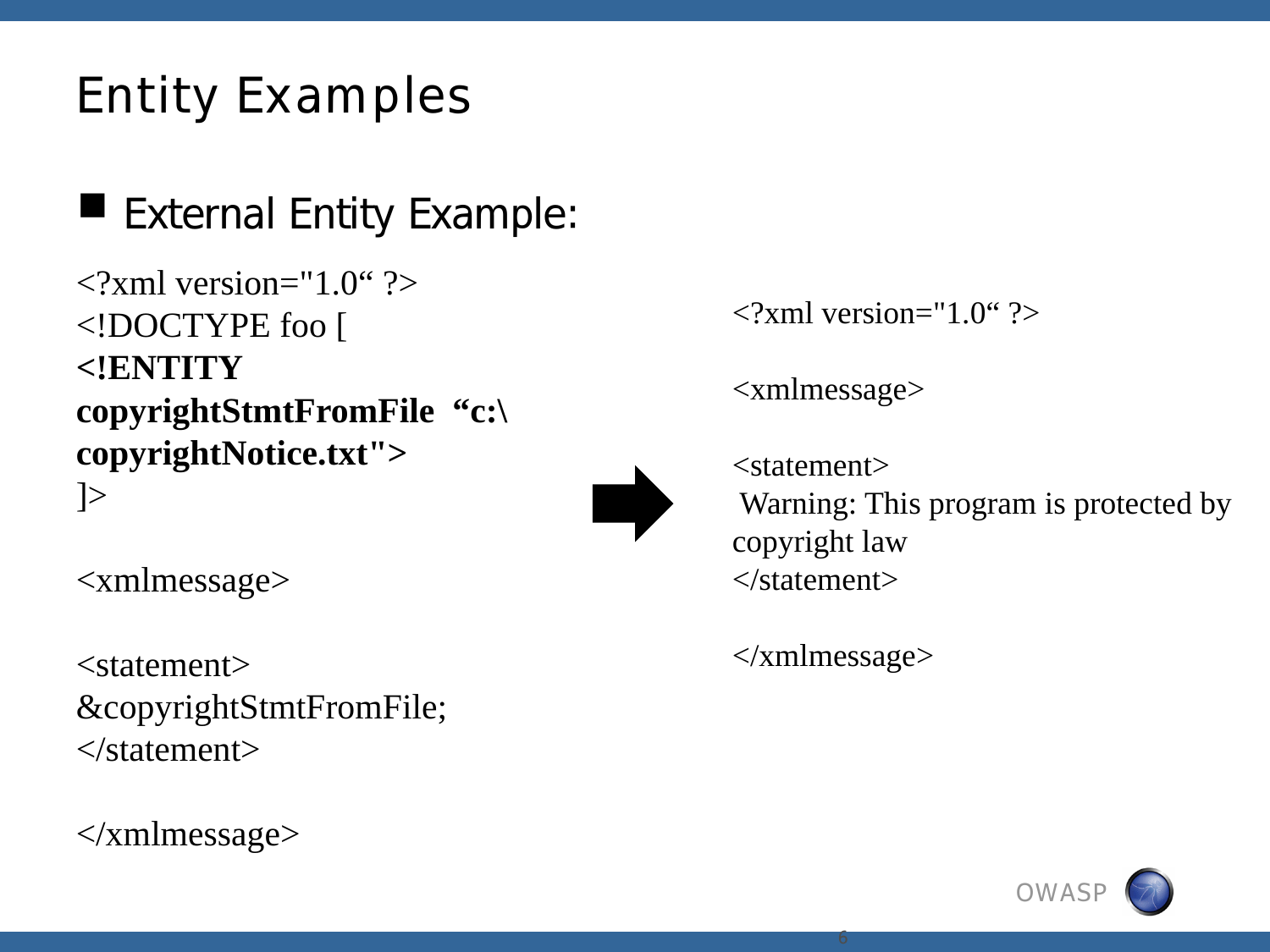

# Entity Examples
External Entity Example:

<?xml version="1.0“ ?>
<!DOCTYPE foo [
<!ENTITY copyrightStmtFromFile  “c:\copyrightNotice.txt">
]>
<xmlmessage>

<statement>
&copyrightStmtFromFile;
</statement>

</xmlmessage>
<?xml version="1.0“ ?>

<xmlmessage>

<statement>
 Warning: This program is protected by copyright law
</statement>

</xmlmessage>

6